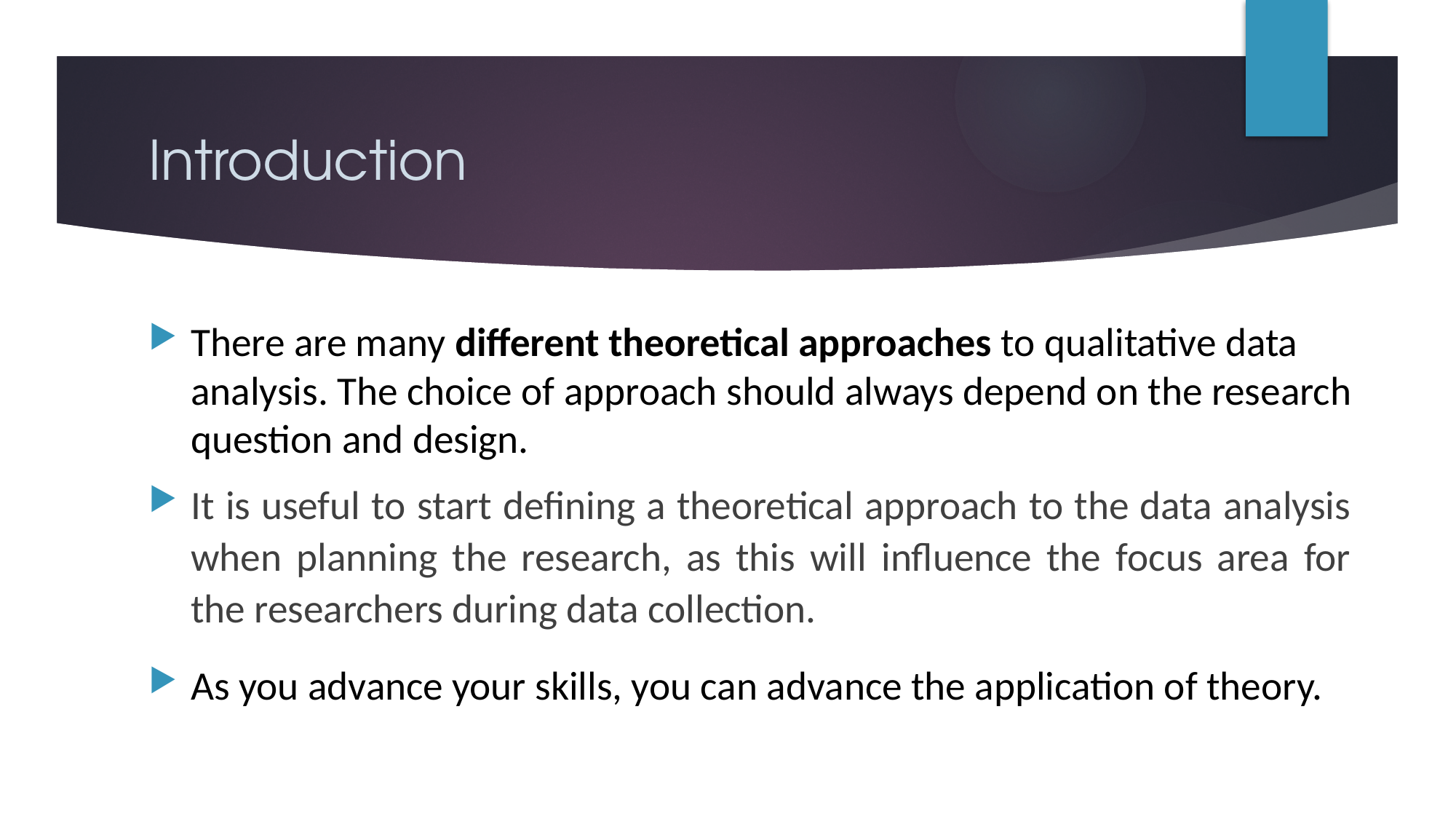

# Introduction
There are many different theoretical approaches to qualitative data analysis. The choice of approach should always depend on the research question and design.
It is useful to start defining a theoretical approach to the data analysis when planning the research, as this will influence the focus area for the researchers during data collection.
As you advance your skills, you can advance the application of theory.